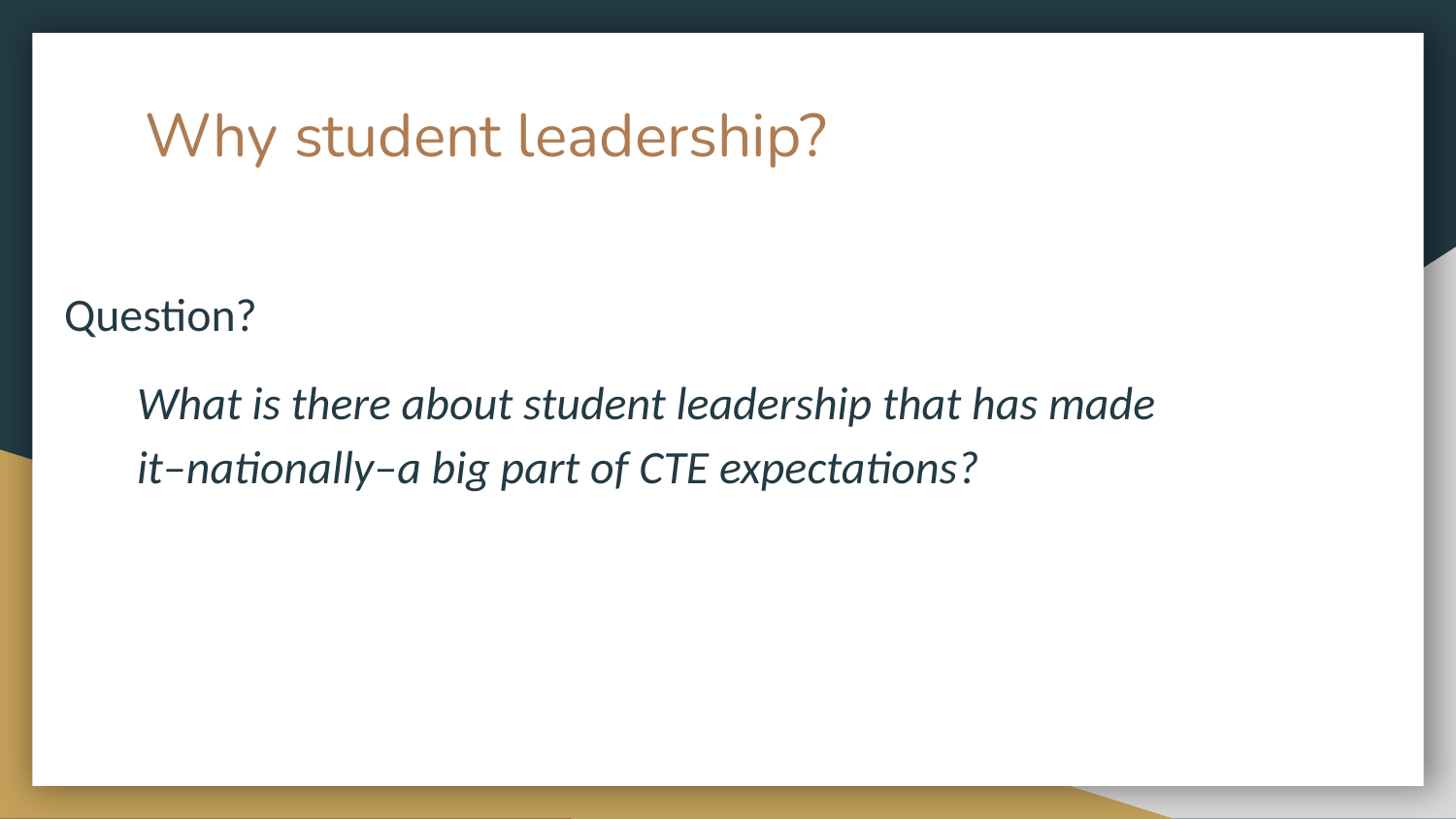

# Why student leadership?

Question?
What is there about student leadership that has made it–nationally–a big part of CTE expectations?